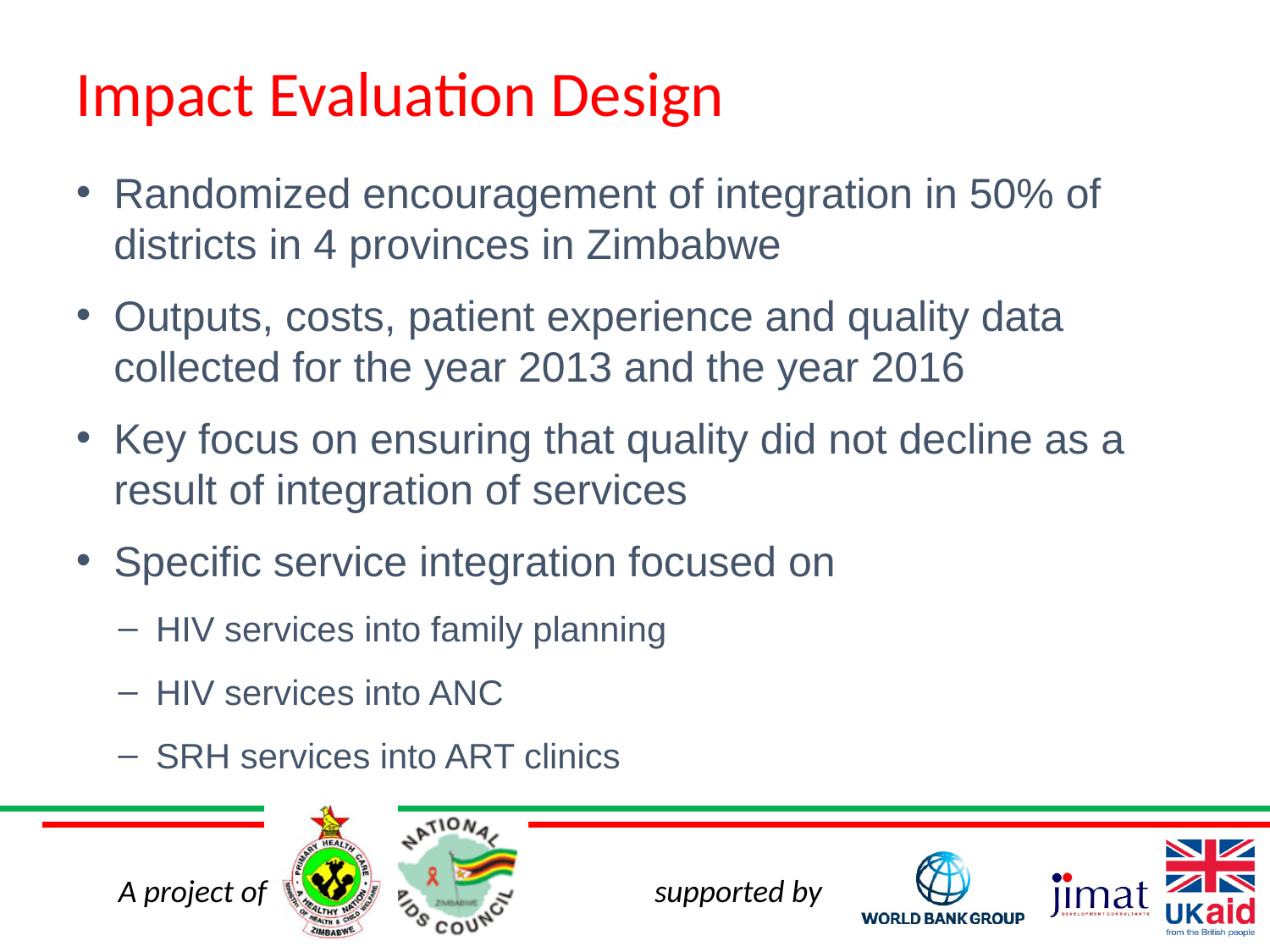

Impact Evaluation Design
Randomized encouragement of integration in 50% of districts in 4 provinces in Zimbabwe
Outputs, costs, patient experience and quality data collected for the year 2013 and the year 2016
Key focus on ensuring that quality did not decline as a result of integration of services
Specific service integration focused on
HIV services into family planning
HIV services into ANC
SRH services into ART clinics